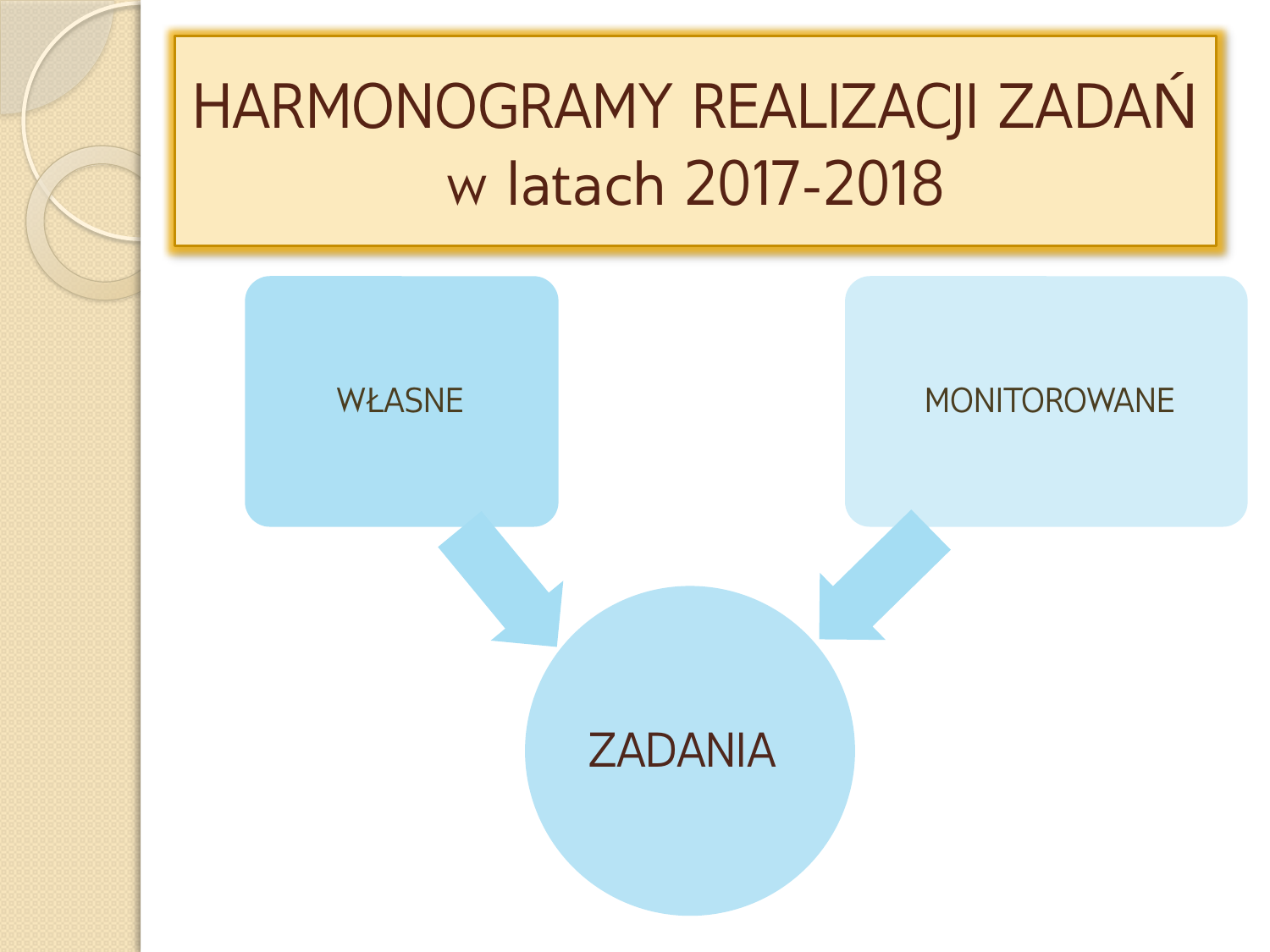

HARMONOGRAMY REALIZACJI ZADAŃ
w latach 2017-2018
ZADANIA
WŁASNE
MONITOROWANE